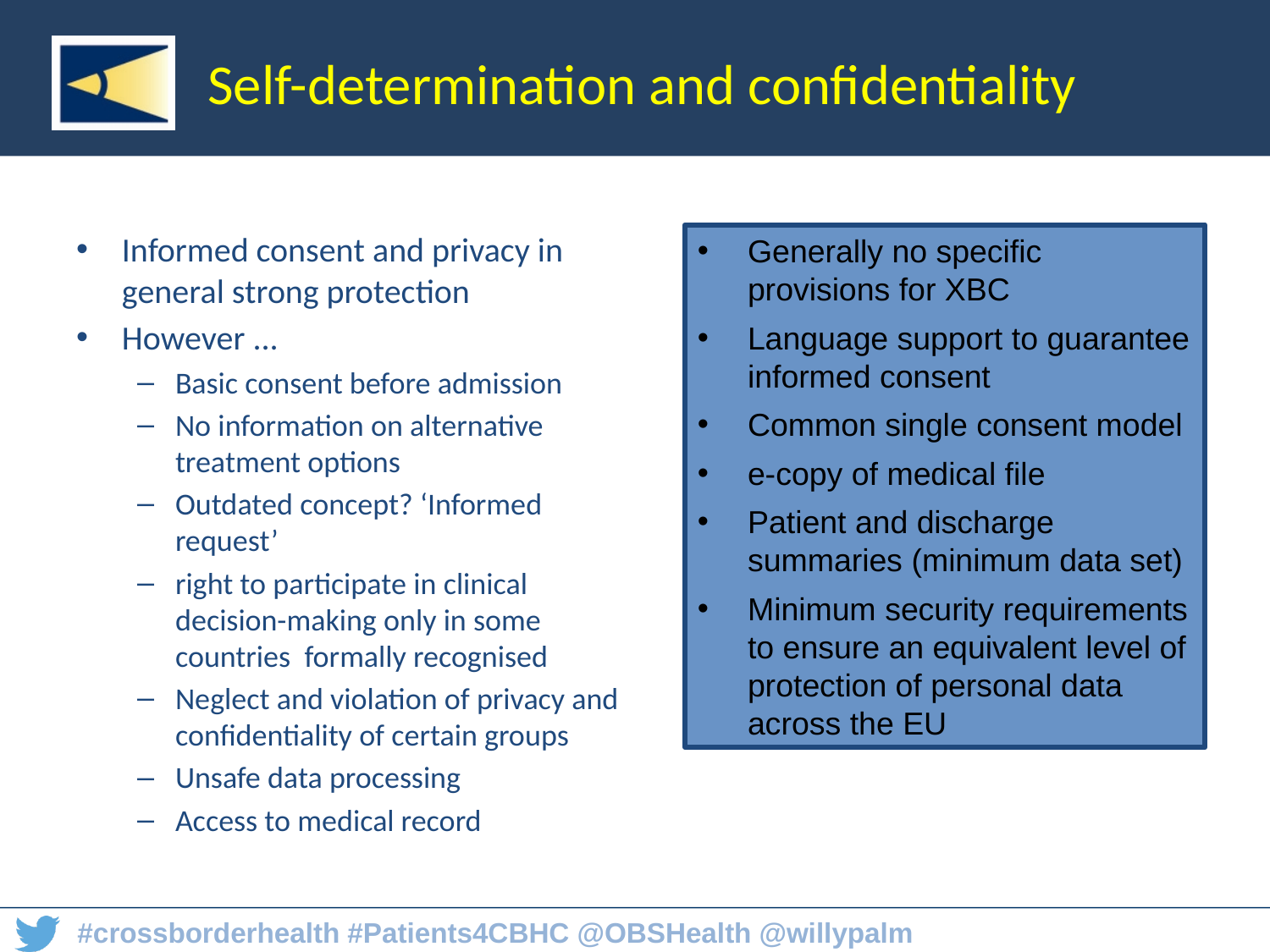

# Self-determination and confidentiality
Informed consent and privacy in general strong protection
However ...
Basic consent before admission
No information on alternative treatment options
Outdated concept? ‘Informed request’
right to participate in clinical decision-making only in some countries  formally recognised
Neglect and violation of privacy and confidentiality of certain groups
Unsafe data processing
Access to medical record
Generally no specific provisions for XBC
Language support to guarantee informed consent
Common single consent model
e-copy of medical file
Patient and discharge summaries (minimum data set)
Minimum security requirements to ensure an equivalent level of protection of personal data across the EU